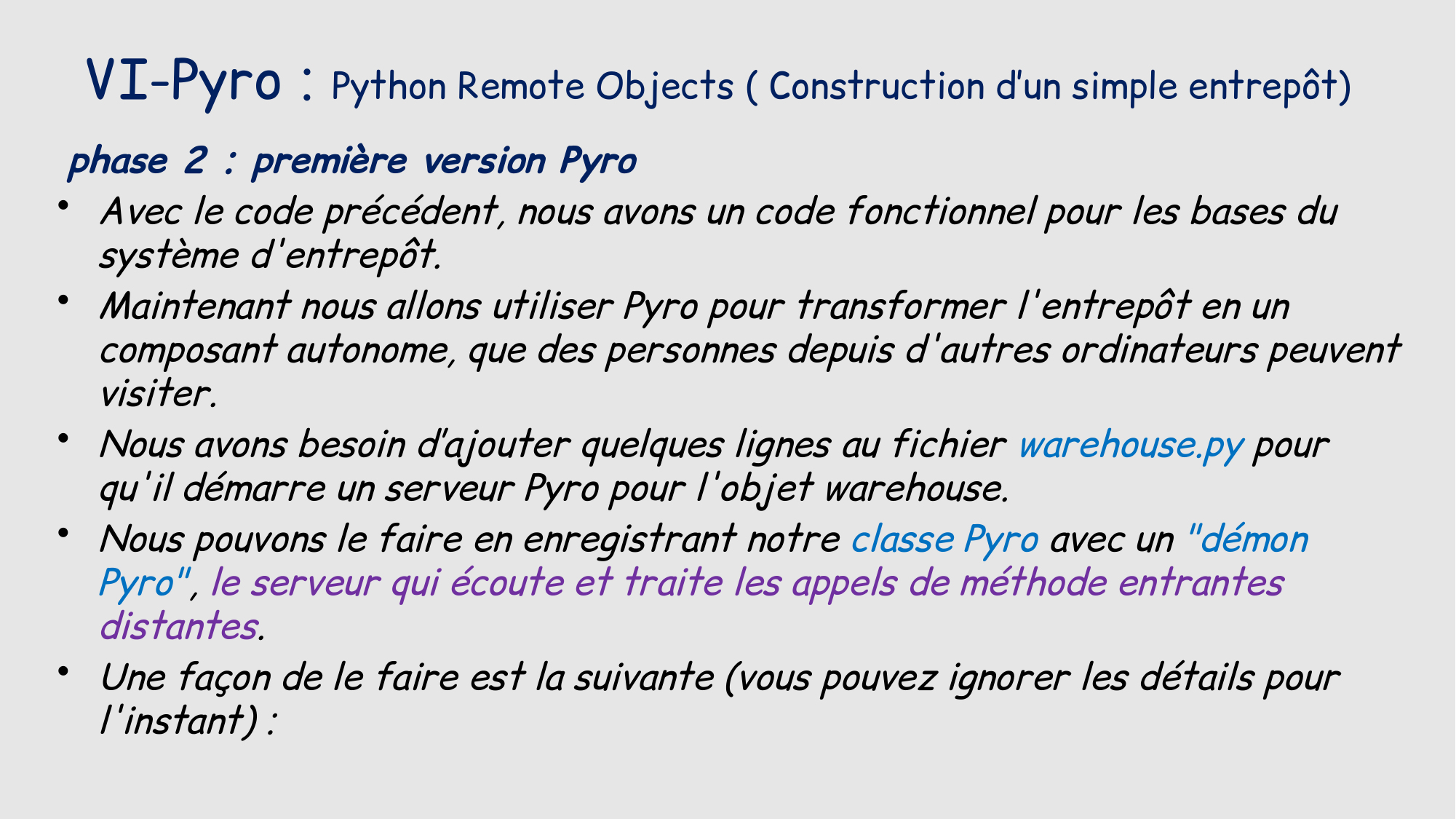

# VI-Pyro : Python Remote Objects ( Construction d’un simple entrepôt)
 phase 2 : première version Pyro
Avec le code précédent, nous avons un code fonctionnel pour les bases du système d'entrepôt.
Maintenant nous allons utiliser Pyro pour transformer l'entrepôt en un composant autonome, que des personnes depuis d'autres ordinateurs peuvent visiter.
Nous avons besoin d’ajouter quelques lignes au fichier warehouse.py pour qu'il démarre un serveur Pyro pour l'objet warehouse.
Nous pouvons le faire en enregistrant notre classe Pyro avec un "démon Pyro", le serveur qui écoute et traite les appels de méthode entrantes distantes.
Une façon de le faire est la suivante (vous pouvez ignorer les détails pour l'instant) :